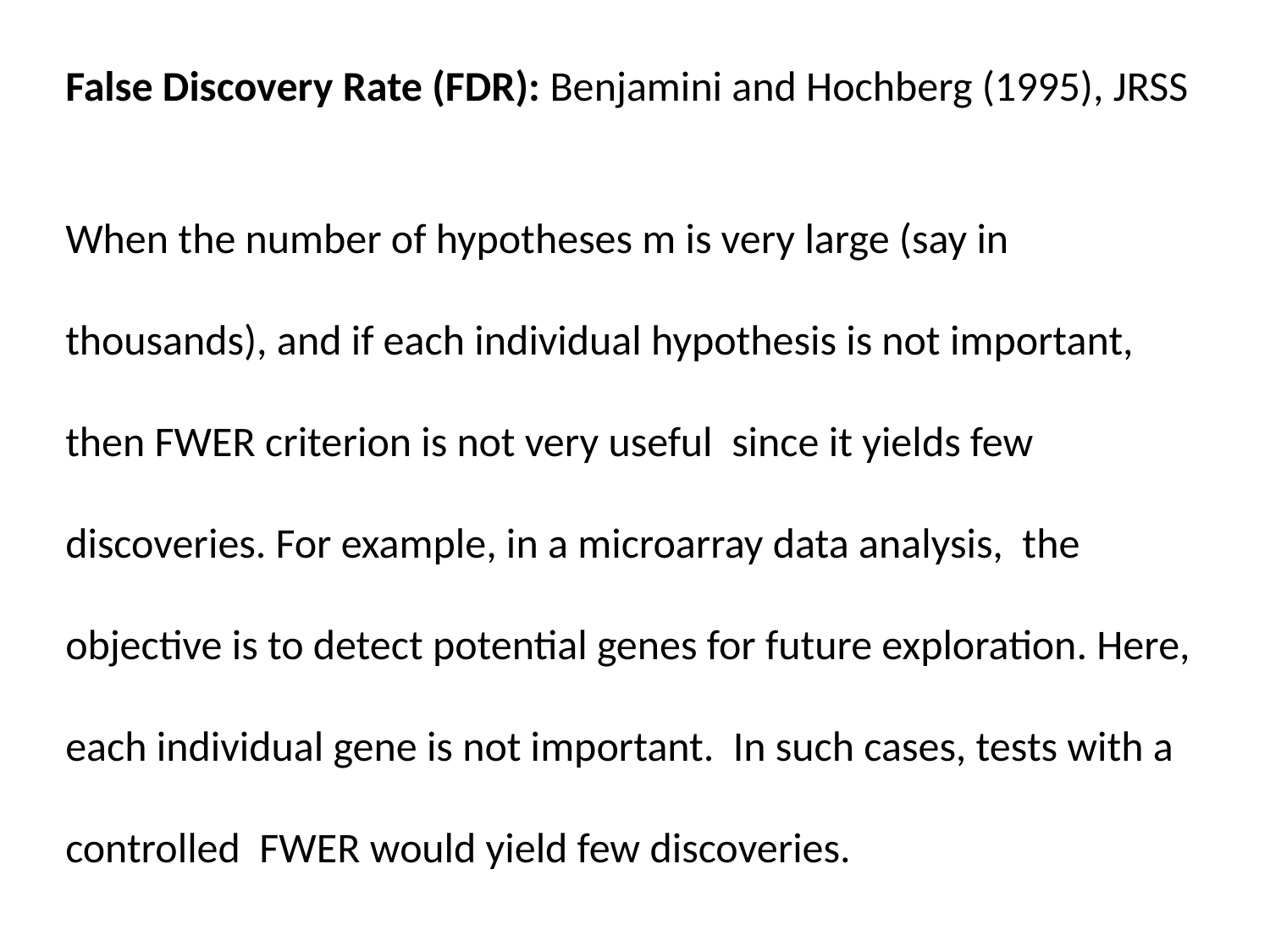

False Discovery Rate (FDR): Benjamini and Hochberg (1995), JRSS

When the number of hypotheses m is very large (say in thousands), and if each individual hypothesis is not important, then FWER criterion is not very useful  since it yields few discoveries. For example, in a microarray data analysis,  the objective is to detect potential genes for future exploration. Here, each individual gene is not important.  In such cases, tests with a controlled  FWER would yield few discoveries.